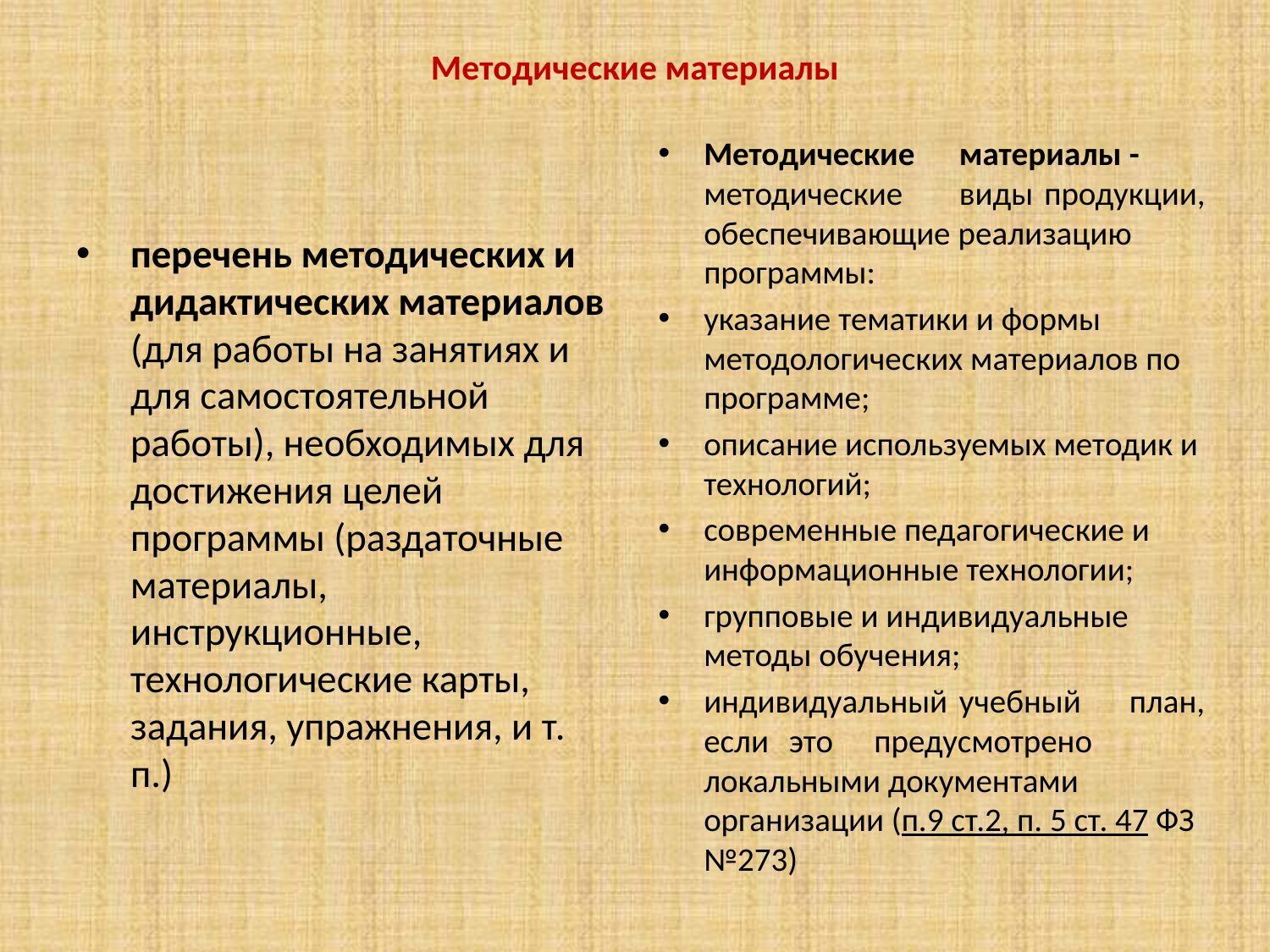

# Методические материалы
Методические	материалы	-	методические	виды	продукции, обеспечивающие реализацию программы:
указание тематики и формы методологических материалов по программе;
описание используемых методик и технологий;
современные педагогические и информационные технологии;
групповые и индивидуальные методы обучения;
индивидуальный	учебный	план,	если	это	предусмотрено локальными документами организации (п.9 ст.2, п. 5 ст. 47 ФЗ №273)
перечень методических и дидактических материалов (для работы на занятиях и для самостоятельной работы), необходимых для достижения целей программы (раздаточные материалы, инструкционные, технологические карты, задания, упражнения, и т. п.)